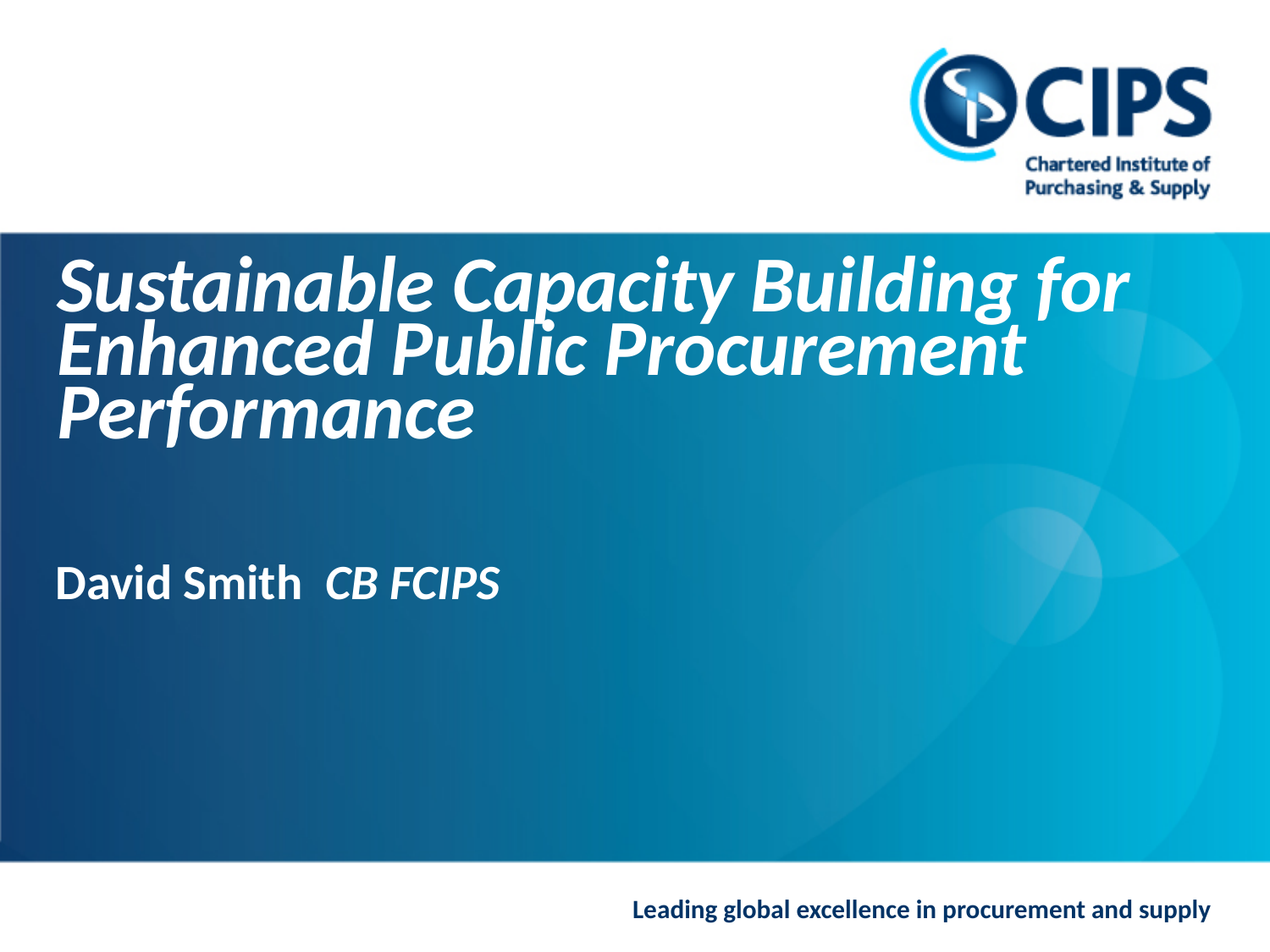

# Sustainable Capacity Building for Enhanced Public Procurement Performance
David Smith  CB FCIPS